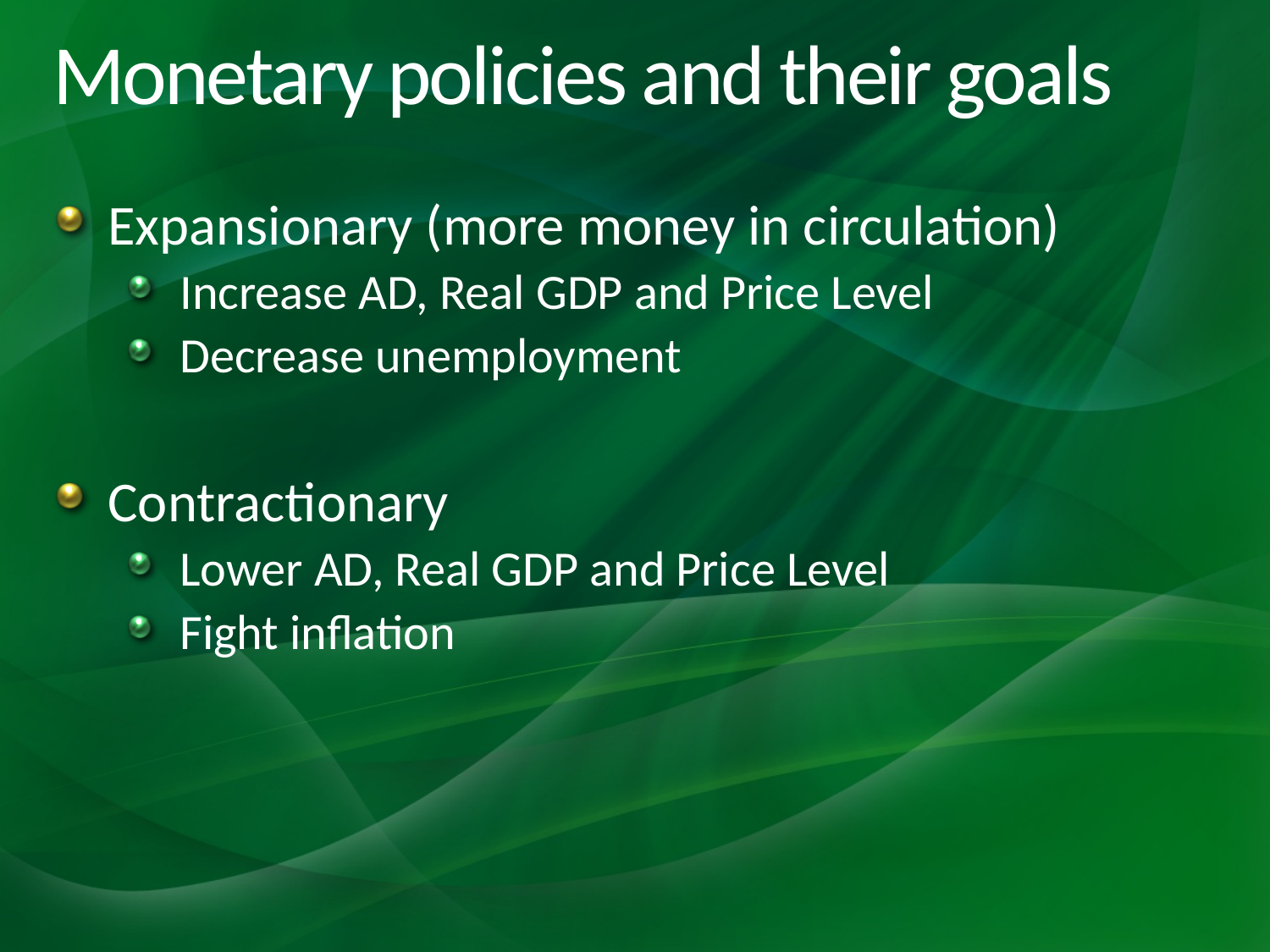

# Monetary policies and their goals
Expansionary (more money in circulation)
Increase AD, Real GDP and Price Level
Decrease unemployment

Contractionary
Lower AD, Real GDP and Price Level
Fight inflation